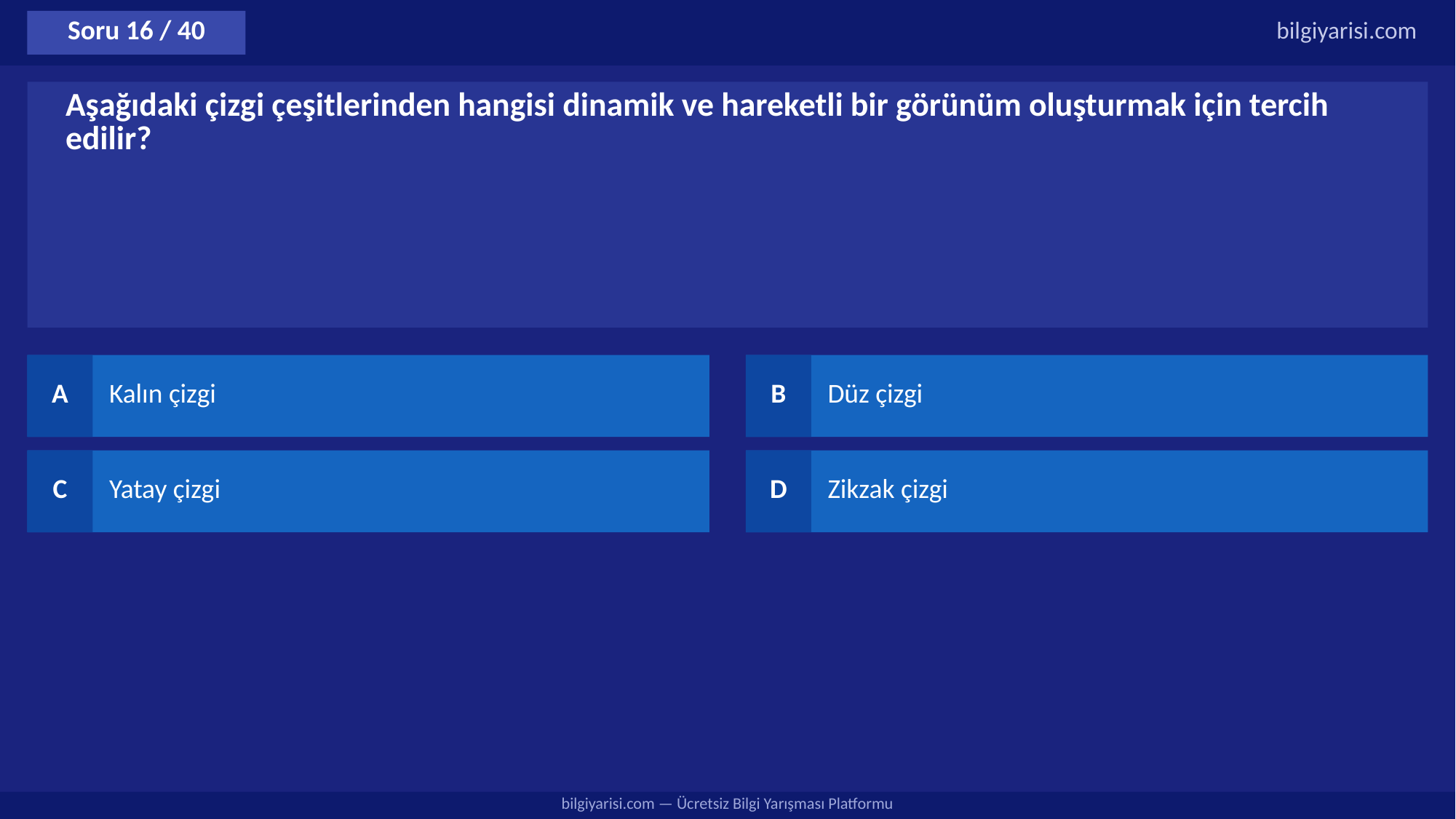

Soru 16 / 40
bilgiyarisi.com

Aşağıdaki çizgi çeşitlerinden hangisi dinamik ve hareketli bir görünüm oluşturmak için tercih edilir?

A
Kalın çizgi

B
Düz çizgi

C
Yatay çizgi

D
Zikzak çizgi
bilgiyarisi.com — Ücretsiz Bilgi Yarışması Platformu